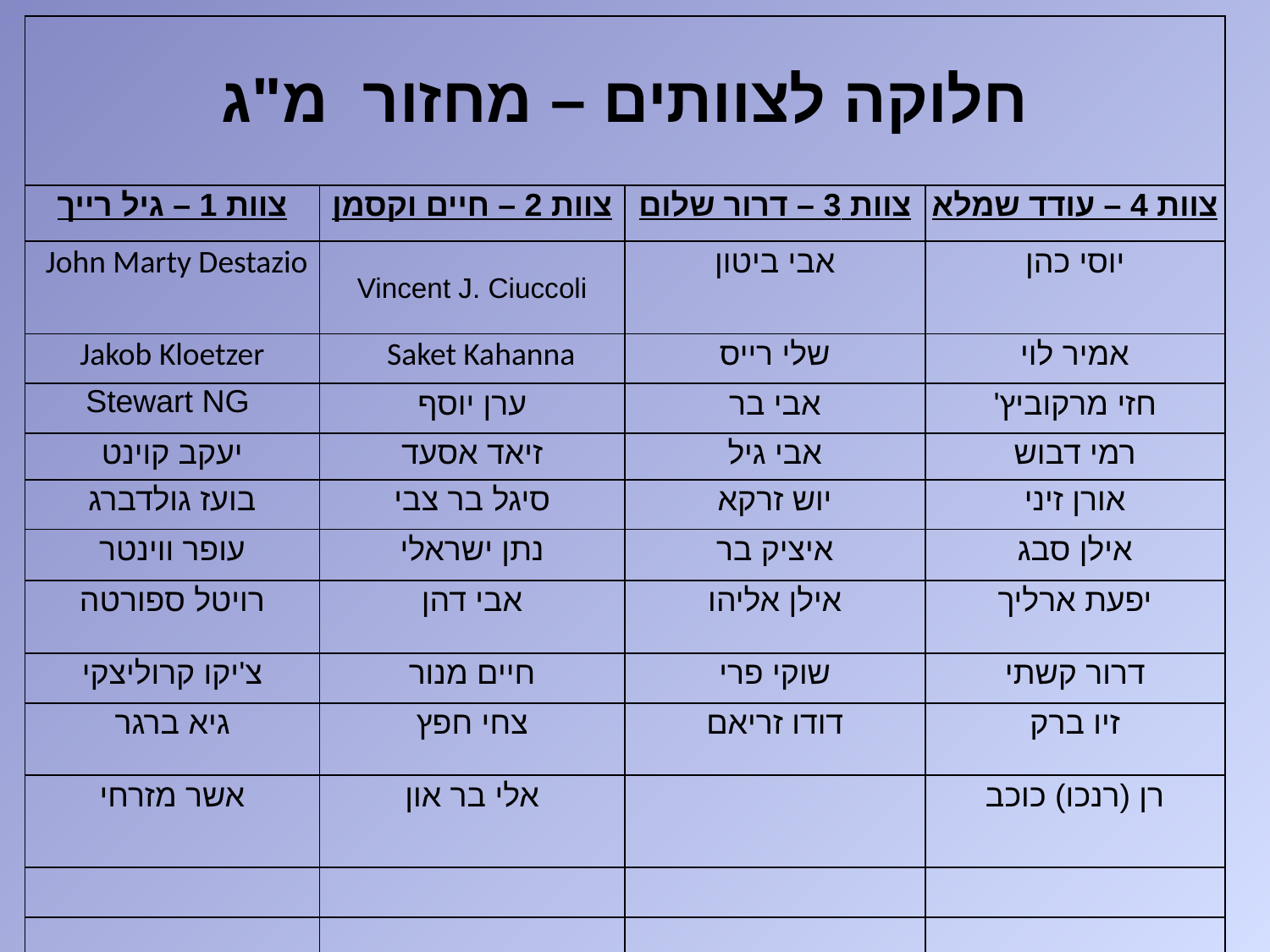

| חלוקה לצוותים – מחזור מ"ג |  |  |  |
| --- | --- | --- | --- |
| צוות 1 – גיל רייך | צוות 2 – חיים וקסמן | צוות 3 – דרור שלום | צוות 4 – עודד שמלא |
| John Marty Destazio | Vincent J. Ciuccoli | אבי ביטון | יוסי כהן |
| Jakob Kloetzer | Saket Kahanna | שלי רייס | אמיר לוי |
| Stewart NG | ערן יוסף | אבי בר | חזי מרקוביץ' |
| יעקב קוינט | זיאד אסעד | אבי גיל | רמי דבוש |
| בועז גולדברג | סיגל בר צבי | יוש זרקא | אורן זיני |
| עופר ווינטר | נתן ישראלי | איציק בר | אילן סבג |
| רויטל ספורטה | אבי דהן | אילן אליהו | יפעת ארליך |
| צ'יקו קרוליצקי | חיים מנור | שוקי פרי | דרור קשתי |
| גיא ברגר | צחי חפץ | דודו זריאם | זיו ברק |
| אשר מזרחי | אלי בר און |  | רן (רנכו) כוכב |
|  |  |  |  |
|  |  |  |  |